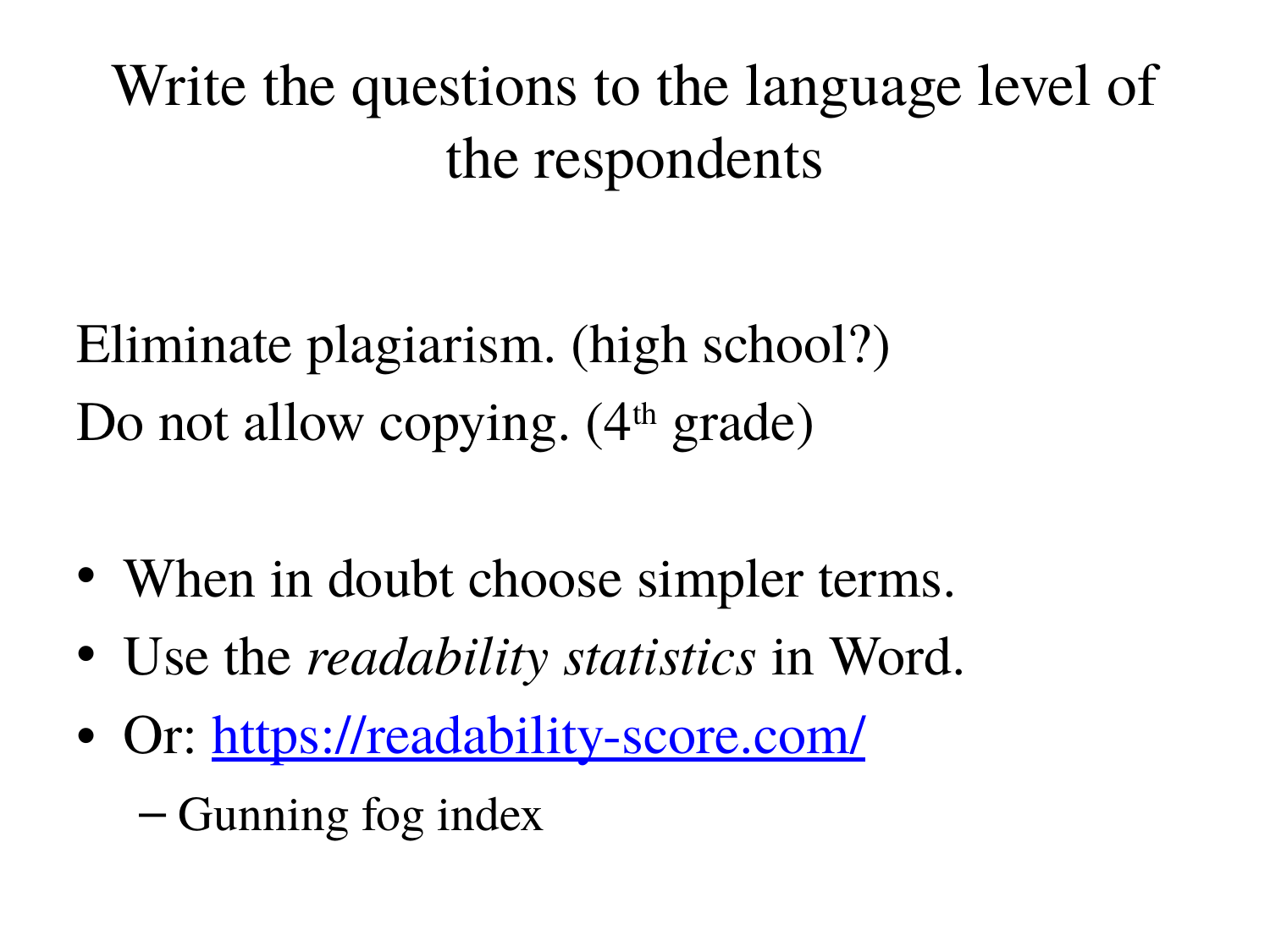

# Write the questions to the language level of the respondents

Eliminate plagiarism. (high school?)
Do not allow copying. (4th grade)

When in doubt choose simpler terms.
Use the readability statistics in Word.
Or: https://readability-score.com/
Gunning fog index